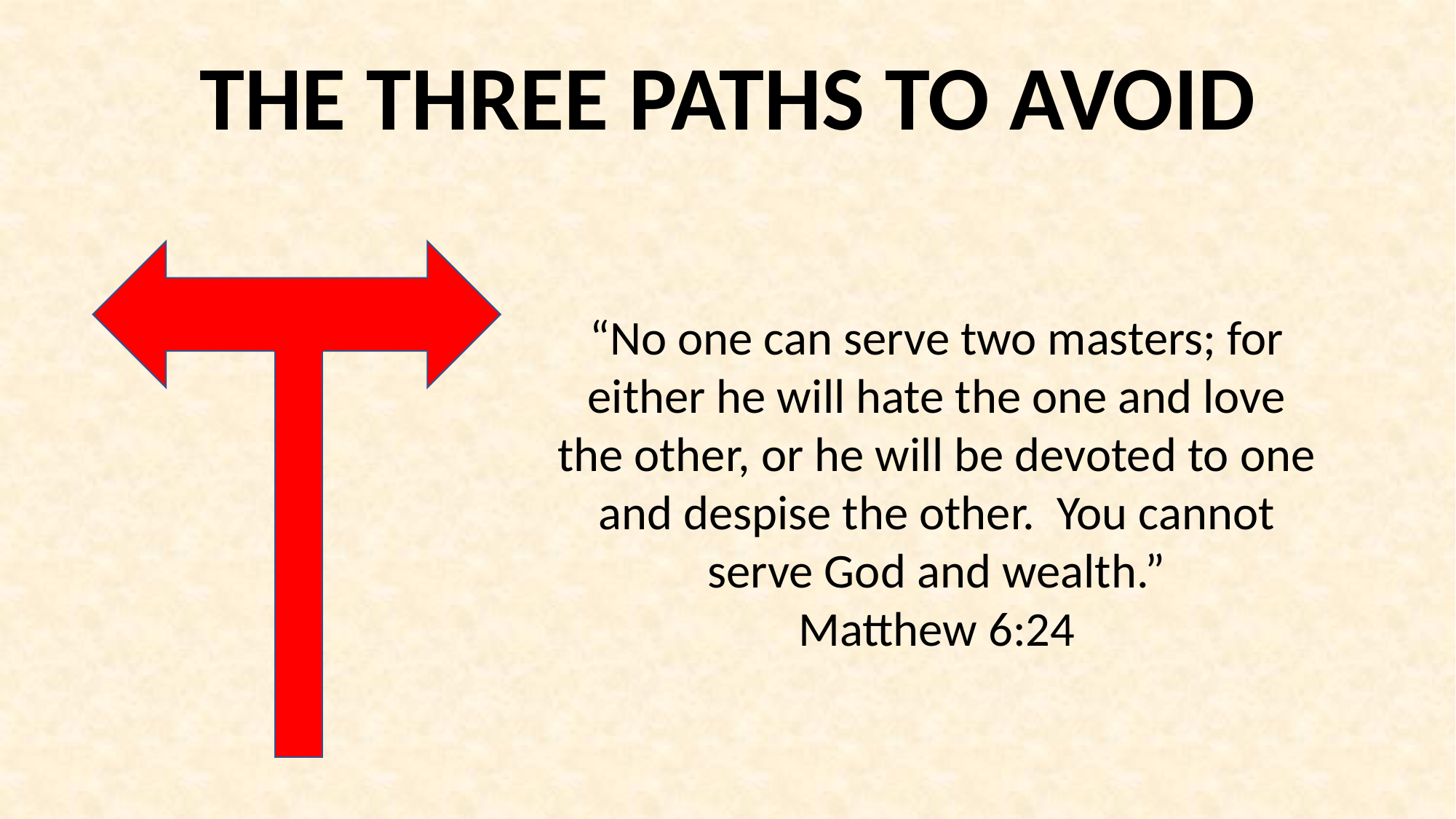

# THE THREE PATHS TO AVOID

“No one can serve two masters; for either he will hate the one and love the other, or he will be devoted to one and despise the other.  You cannot serve God and wealth.”
Matthew 6:24